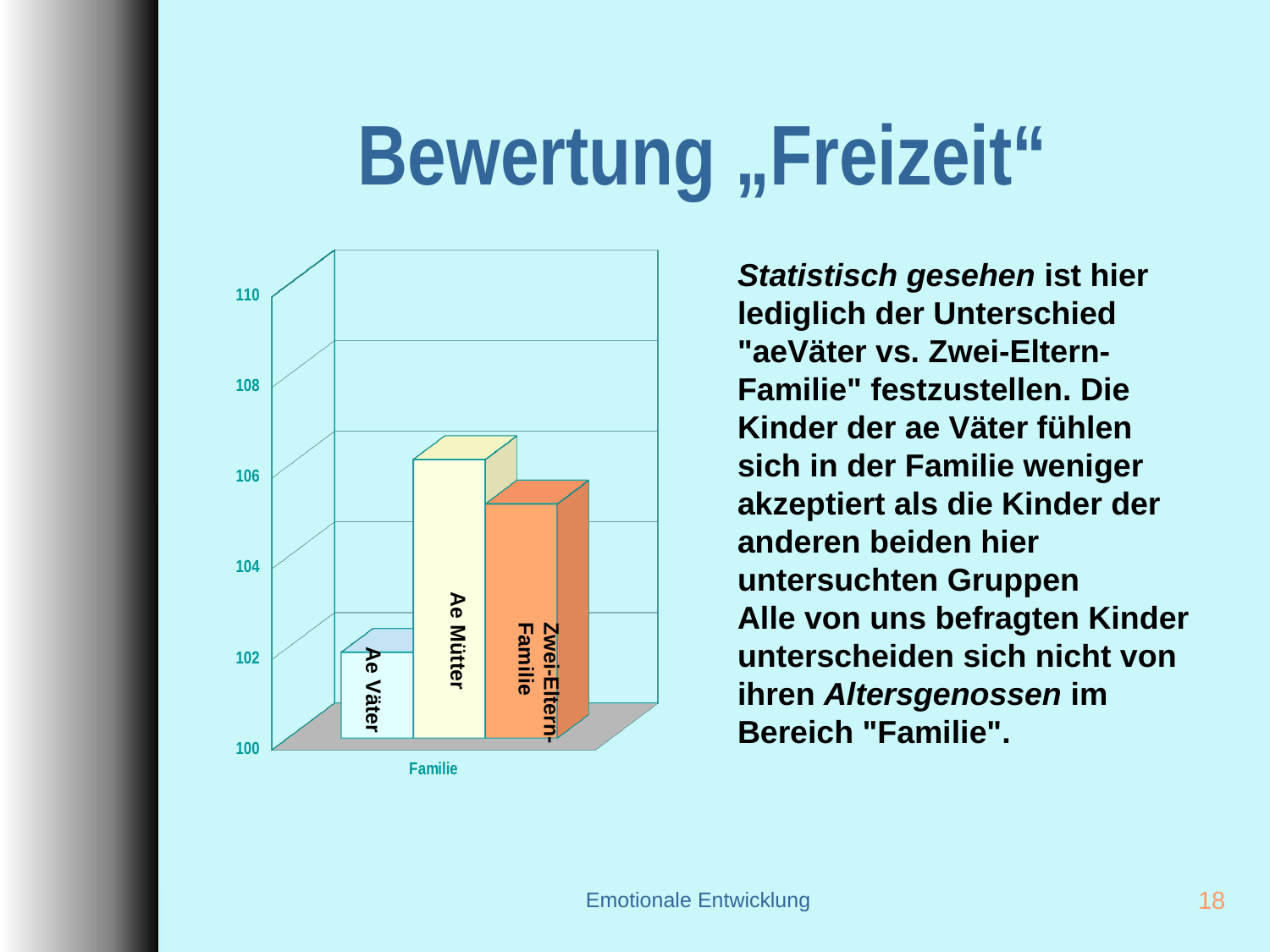

# Bewertung „Freizeit“

[unsupported chart]

Statistisch gesehen ist hier lediglich der Unterschied "aeVäter vs. Zwei-Eltern-Familie" festzustellen. Die Kinder der ae Väter fühlen sich in der Familie weniger akzeptiert als die Kinder der anderen beiden hier untersuchten Gruppen
Alle von uns befragten Kinder unterscheiden sich nicht von ihren Altersgenossen im Bereich "Familie".
Ae Mütter
Zwei-Eltern-Familie
Ae Väter
Emotionale Entwicklung
18